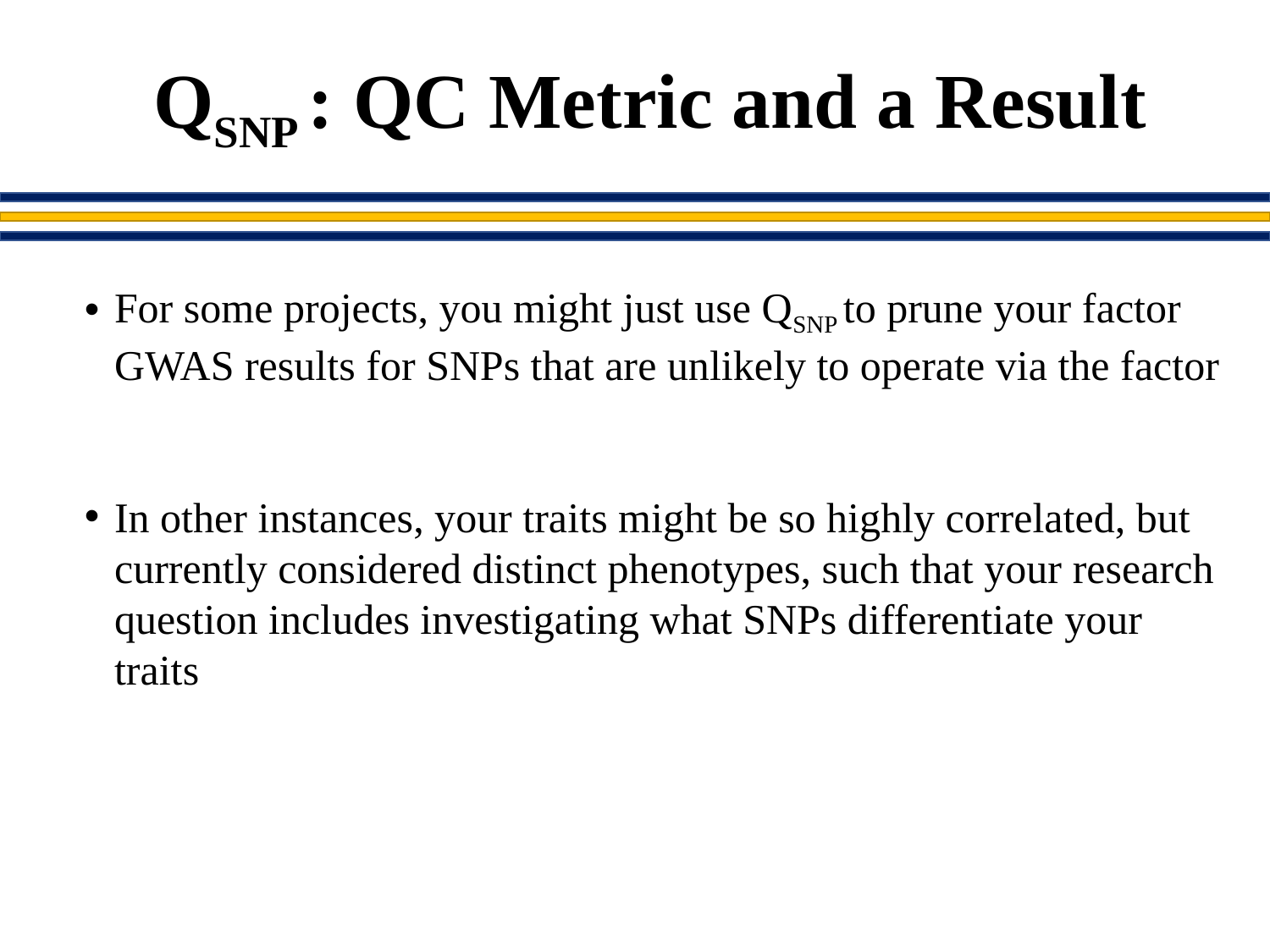

# QSNP : QC Metric and a Result
For some projects, you might just use QSNP to prune your factor GWAS results for SNPs that are unlikely to operate via the factor

In other instances, your traits might be so highly correlated, but currently considered distinct phenotypes, such that your research question includes investigating what SNPs differentiate your traits